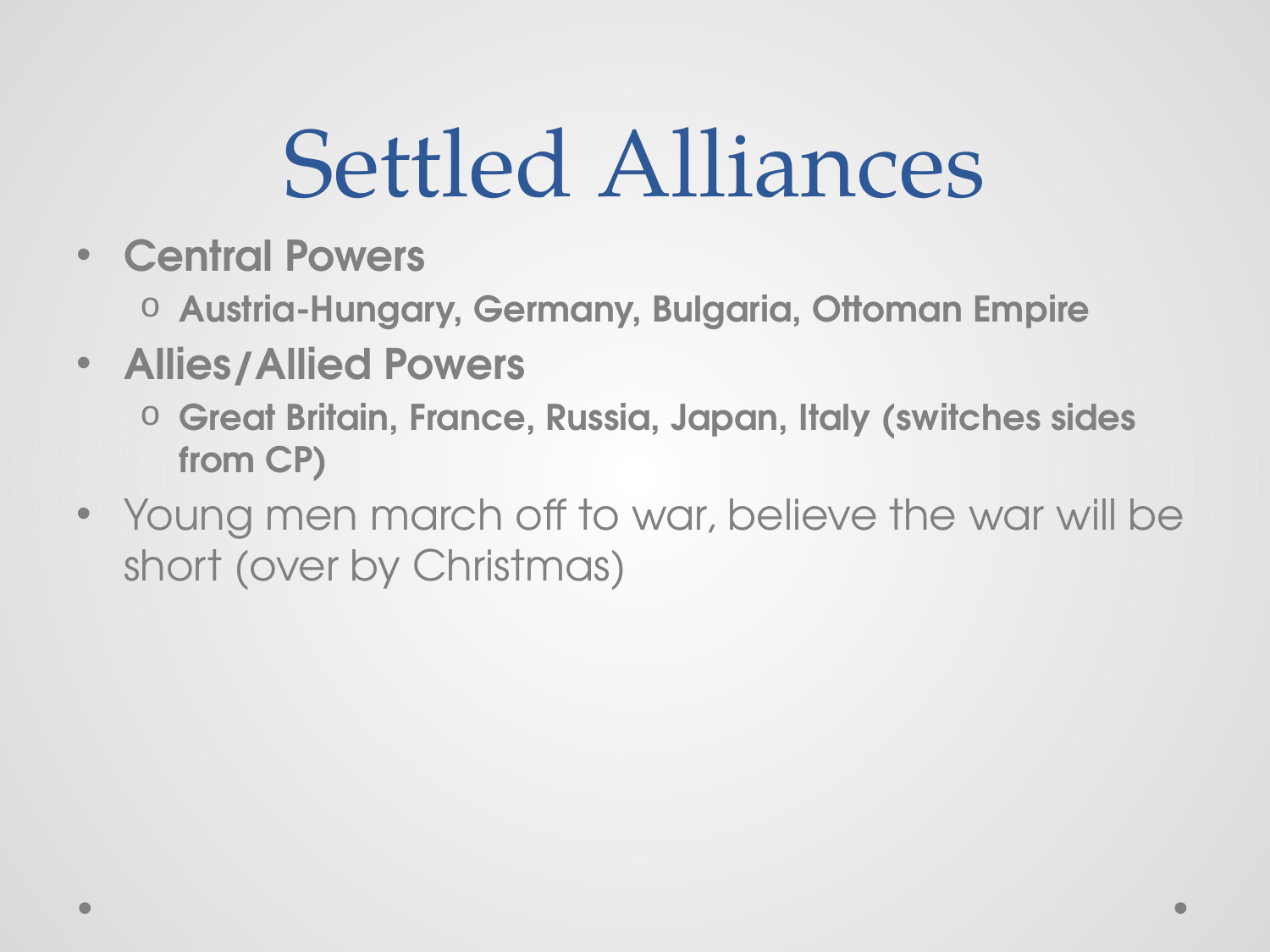

# Settled Alliances
Central Powers
Austria-Hungary, Germany, Bulgaria, Ottoman Empire
Allies/Allied Powers
Great Britain, France, Russia, Japan, Italy (switches sides from CP)
Young men march off to war, believe the war will be short (over by Christmas)